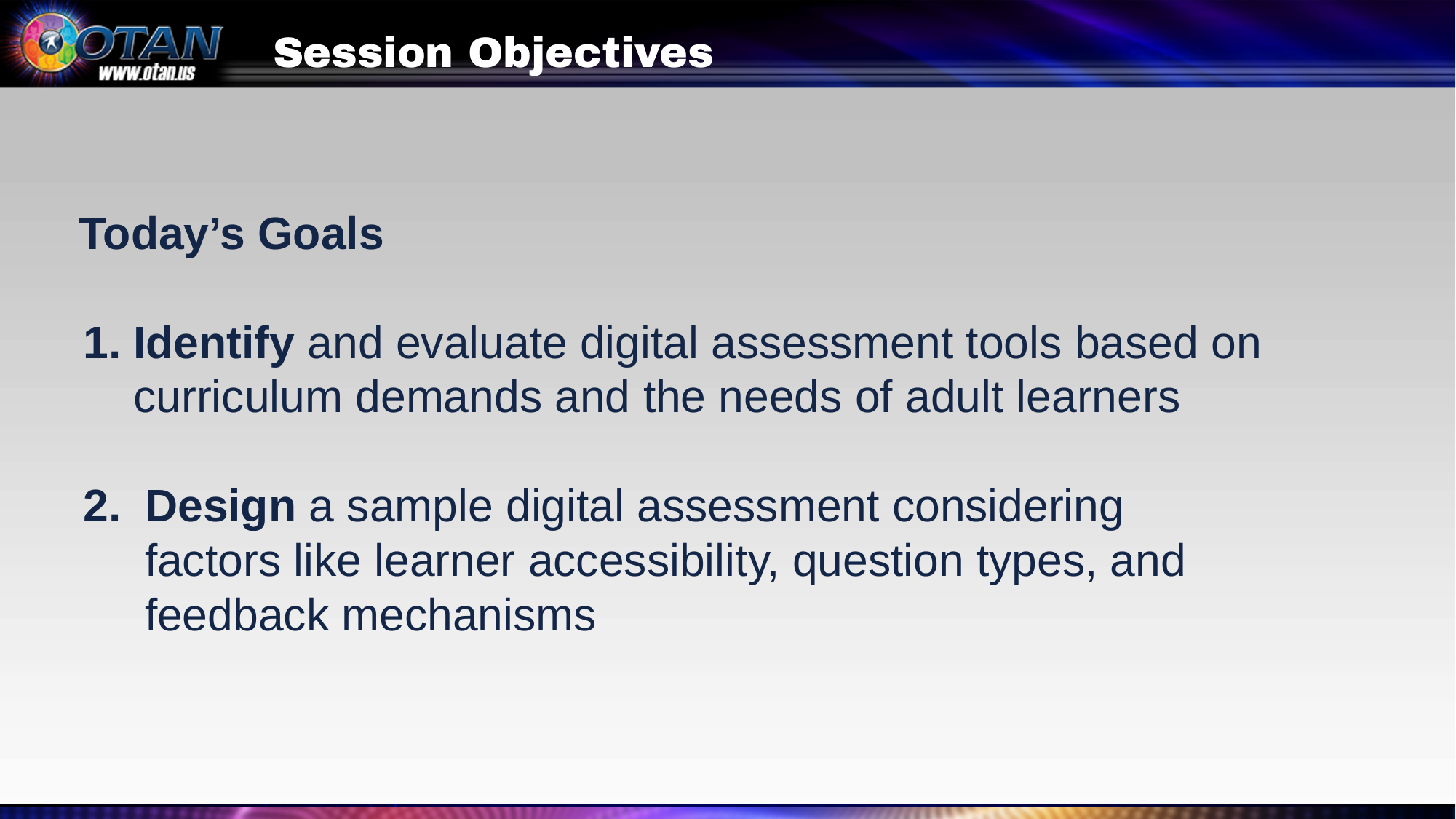

# Session Objectives
Today’s Goals

Identify and evaluate digital assessment tools based on curriculum demands and the needs of adult learners

Design a sample digital assessment considering factors like learner accessibility, question types, and feedback mechanisms